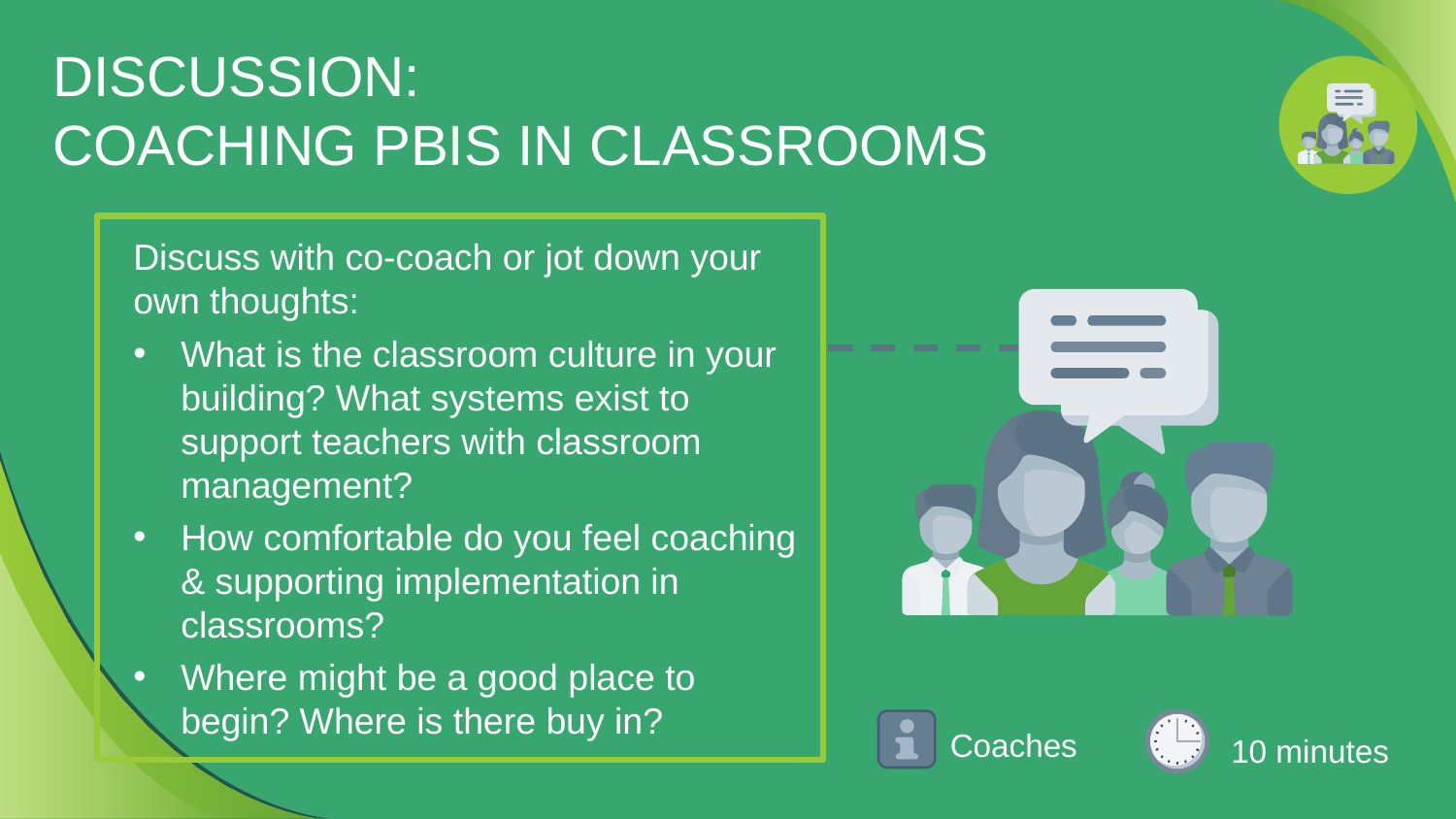

# DISCUSSION: COACHING PBIS IN CLASSROOMS

Discuss with co-coach or jot down your own thoughts:
What is the classroom culture in your building? What systems exist to support teachers with classroom management?
How comfortable do you feel coaching & supporting implementation in classrooms?
Where might be a good place to begin? Where is there buy in?

Coaches
 10 minutes